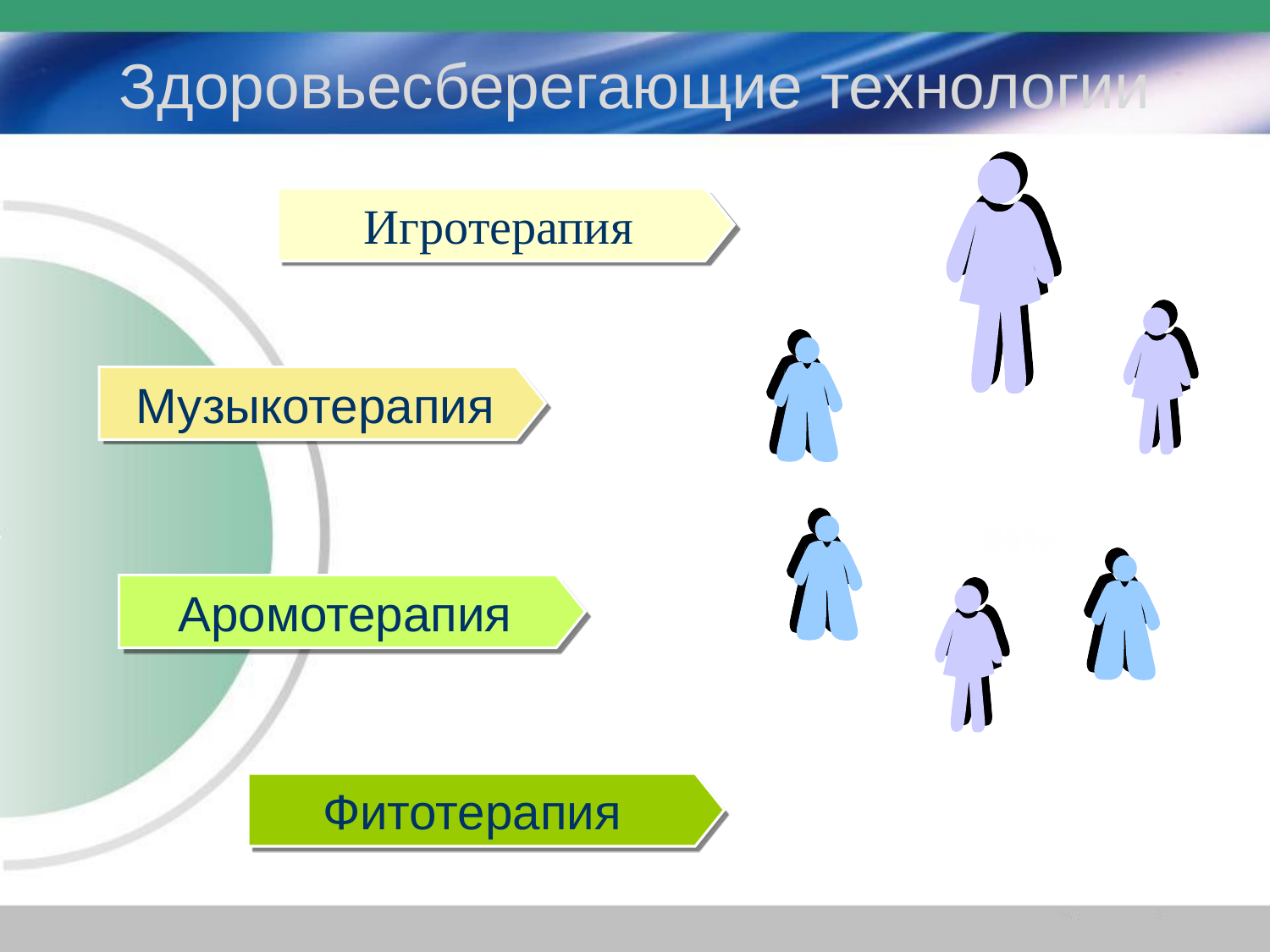

# Здоровьесберегающие технологии

Игротерапия

Музыкотерапия
96%

Аромотерапия

Фитотерапия